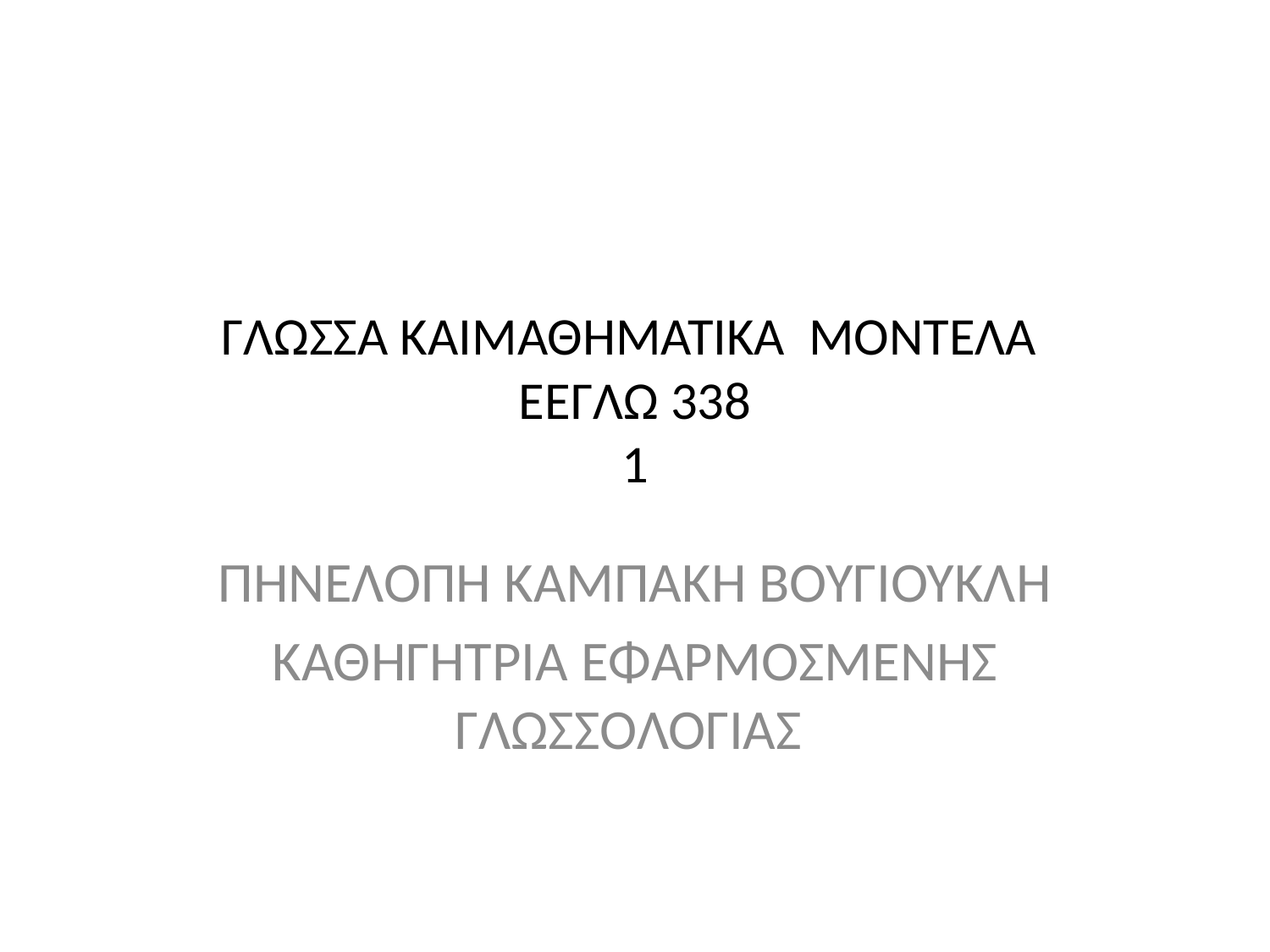

# ΓΛΩΣΣΑ ΚΑΙΜΑΘΗΜΑΤΙΚΑ  ΜΟΝΤΕΛΑ ΕΕΓΛΩ 338 1
ΠΗΝΕΛΟΠΗ ΚΑΜΠΑΚΗ ΒΟΥΓΙΟΥΚΛΗ
ΚΑΘΗΓΗΤΡΙΑ ΕΦΑΡΜΟΣΜΕΝΗΣ ΓΛΩΣΣΟΛΟΓΙΑΣ